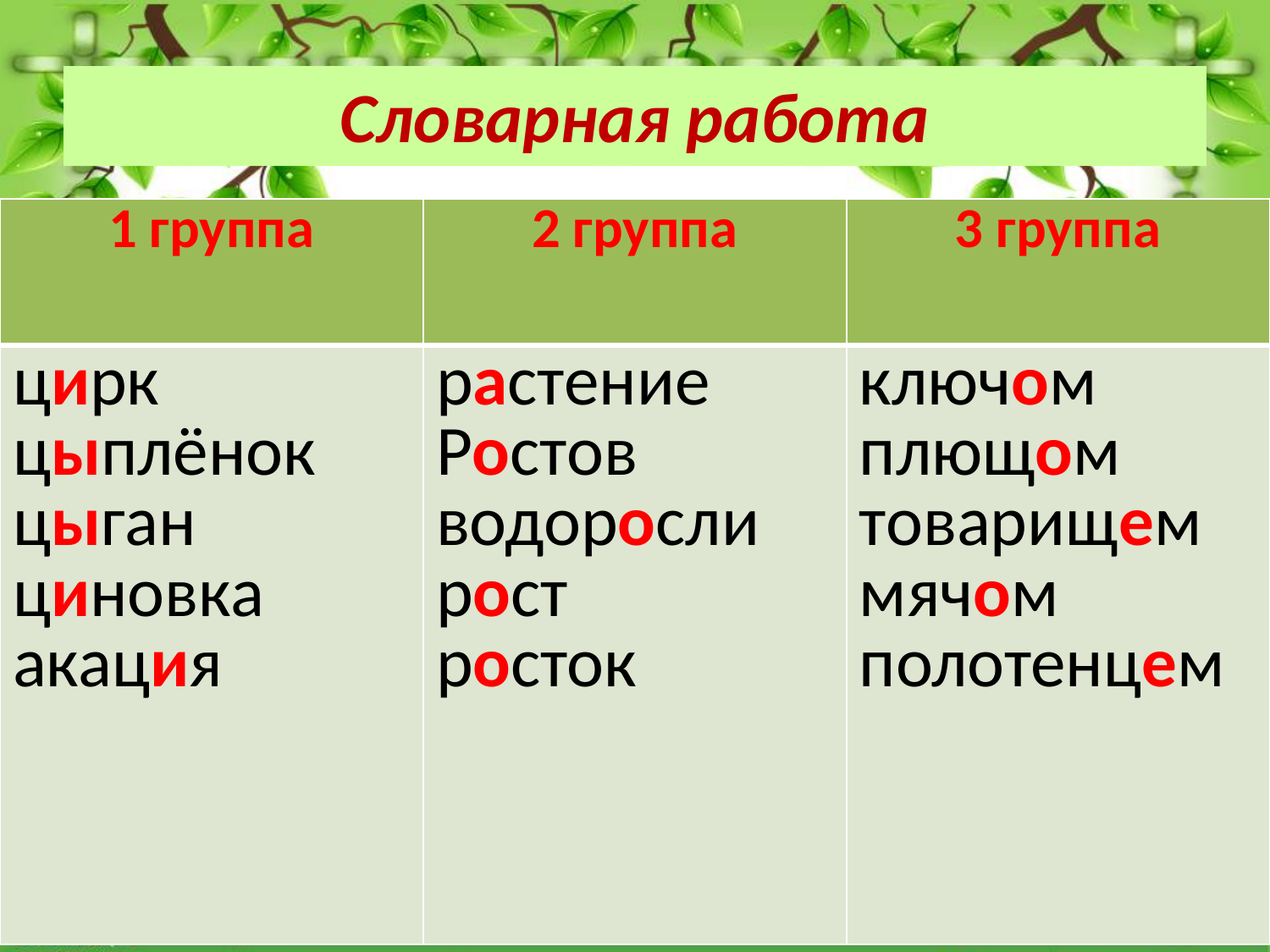

# Словарная работа
| 1 группа | 2 группа | 3 группа |
| --- | --- | --- |
| цирк цыплёнок цыган циновка акация | растение Ростов водоросли рост росток | ключом плющом товарищем мячом полотенцем |